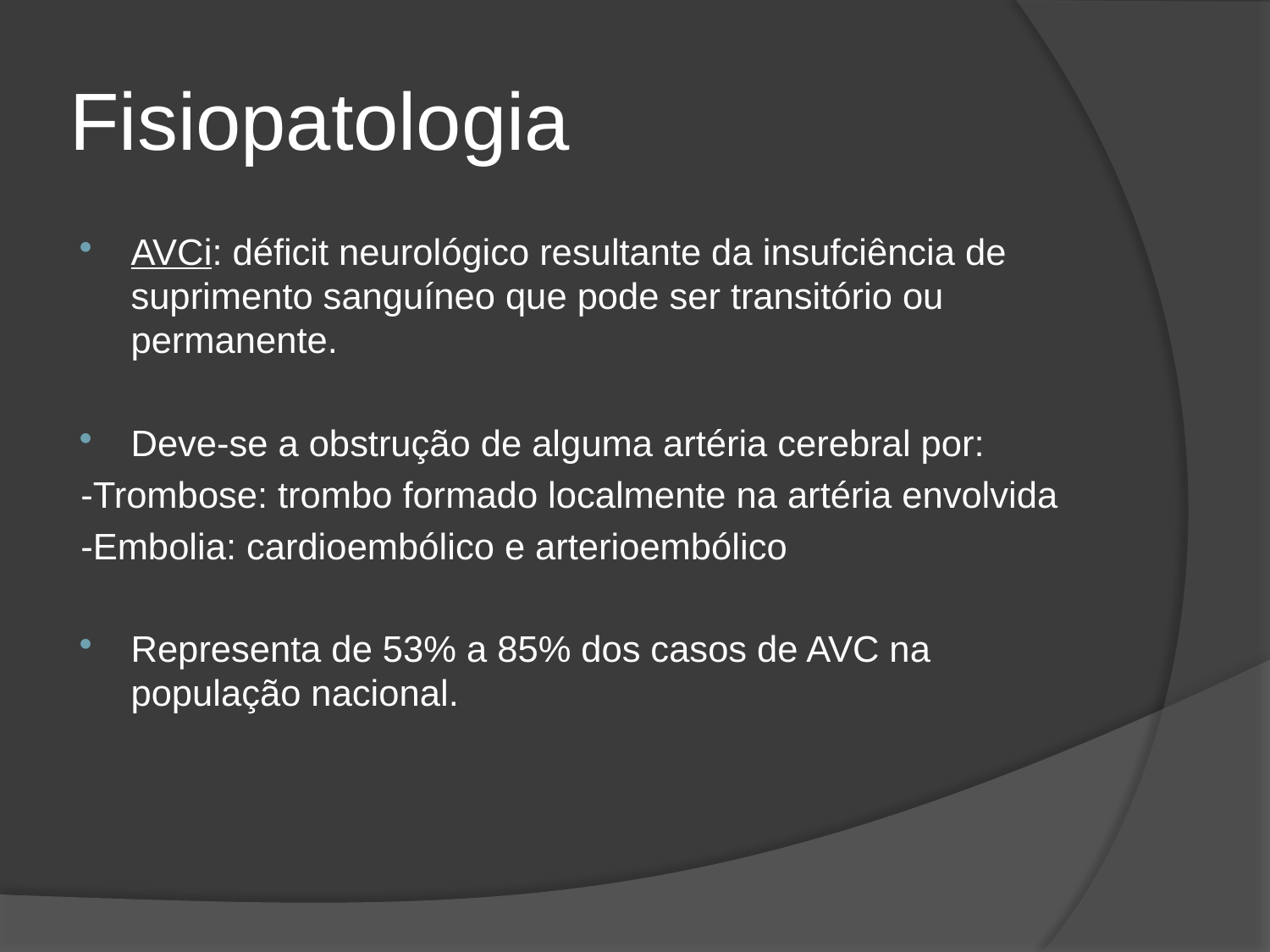

# Fisiopatologia
AVCi: déficit neurológico resultante da insufciência de suprimento sanguíneo que pode ser transitório ou permanente.

Deve-se a obstrução de alguma artéria cerebral por:
-Trombose: trombo formado localmente na artéria envolvida
-Embolia: cardioembólico e arterioembólico

Representa de 53% a 85% dos casos de AVC na população nacional.